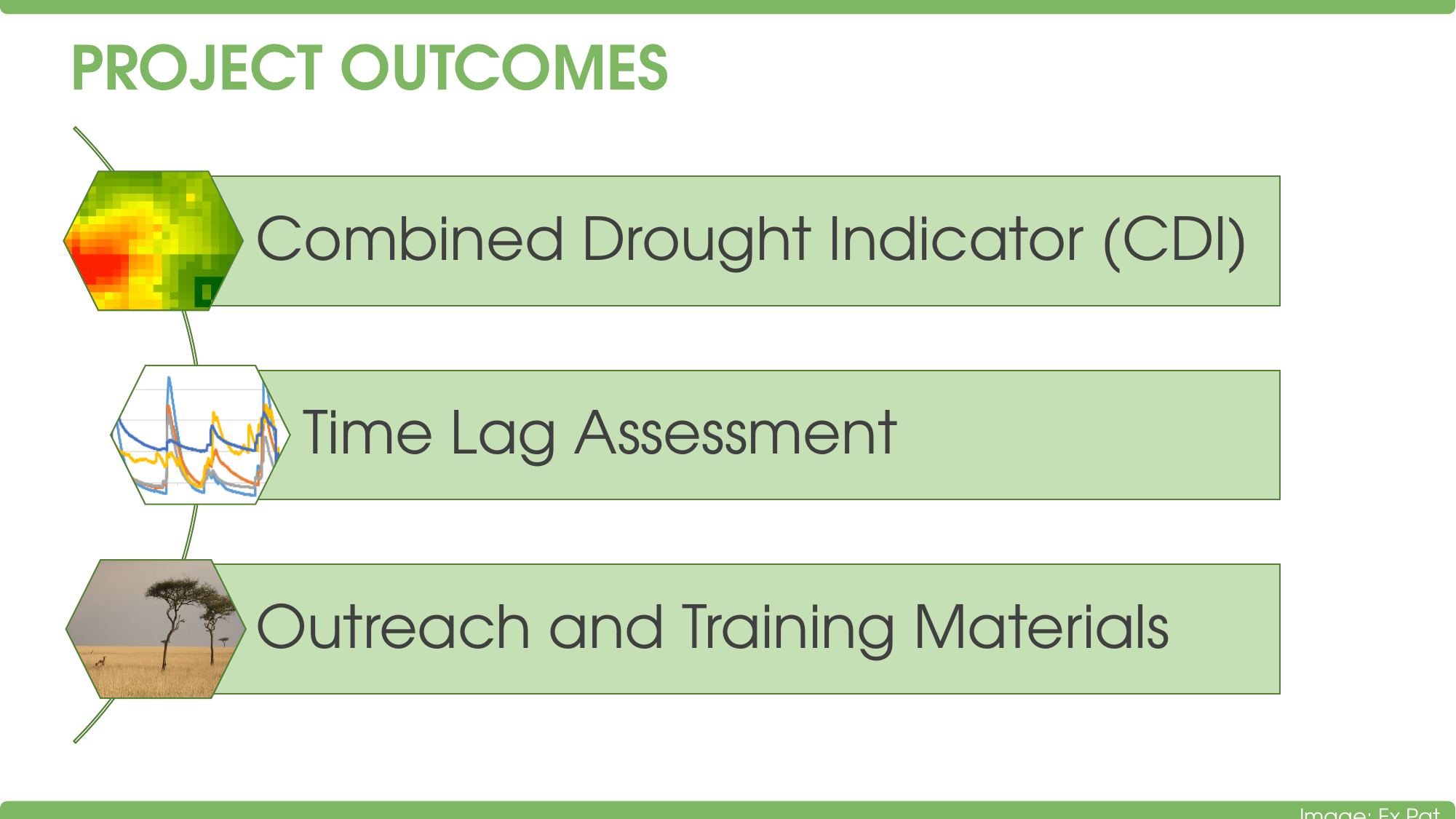

PROJECT OUTCOMES
Combined Drought Indicator (CDI)
Time Lag Assessment
Outreach and Training Materials
Image: Ex Pat